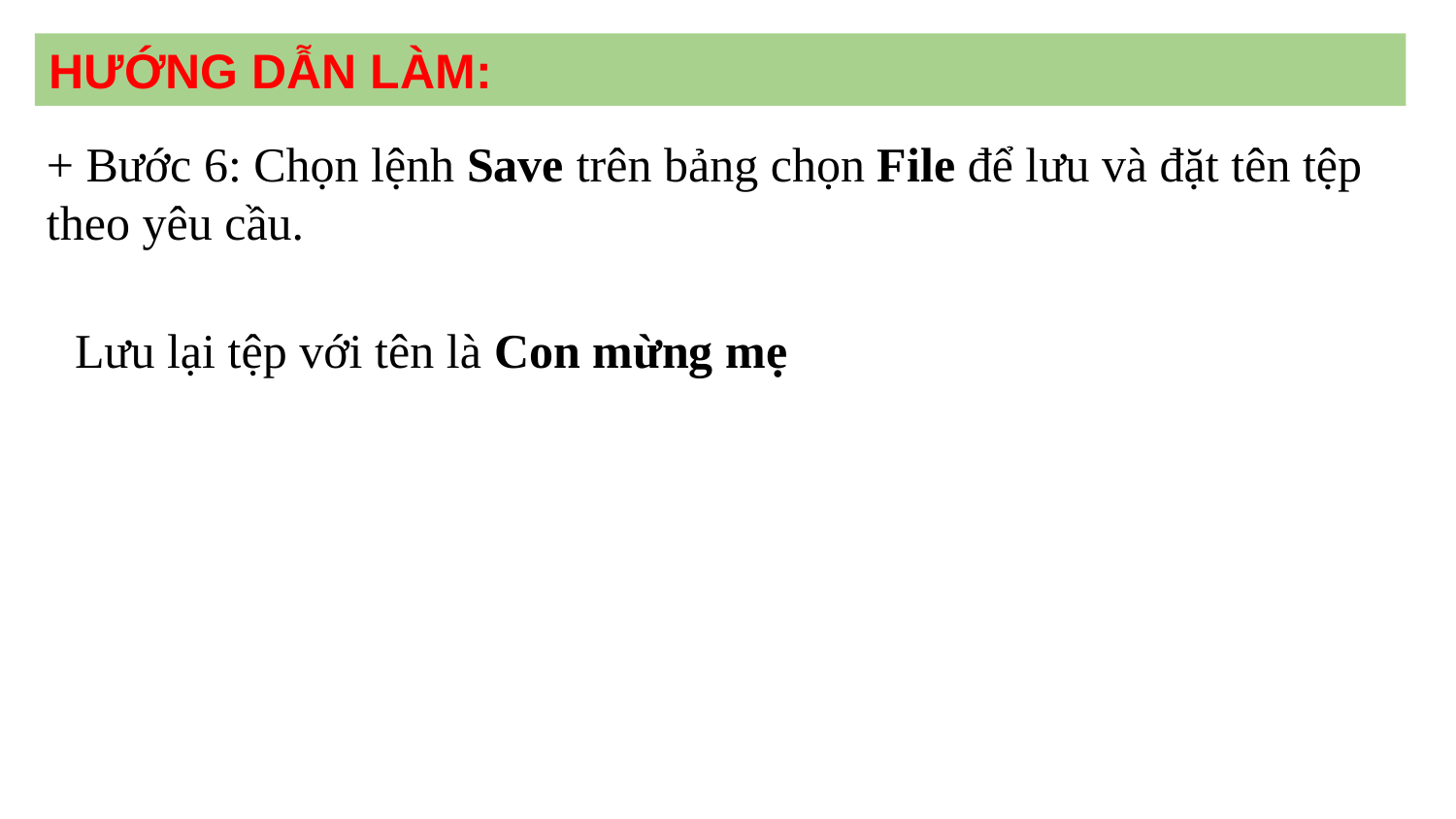

HƯỚNG DẪN LÀM:
+ Bước 6: Chọn lệnh Save trên bảng chọn File để lưu và đặt tên tệp theo yêu cầu.
Lưu lại tệp với tên là Con mừng mẹ